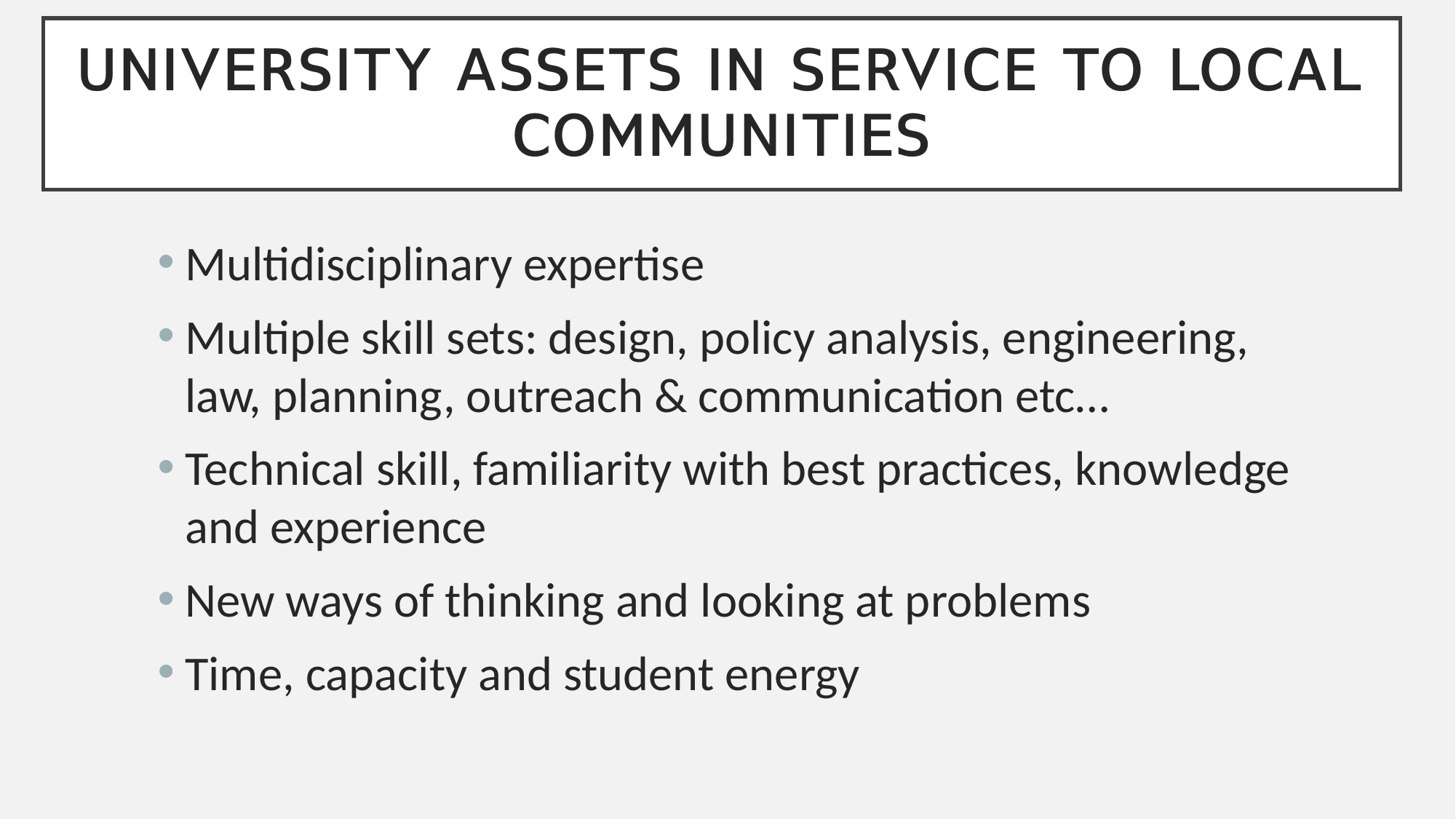

# University Assets in Service to Local Communities
Multidisciplinary expertise
Multiple skill sets: design, policy analysis, engineering, law, planning, outreach & communication etc…
Technical skill, familiarity with best practices, knowledge and experience
New ways of thinking and looking at problems
Time, capacity and student energy